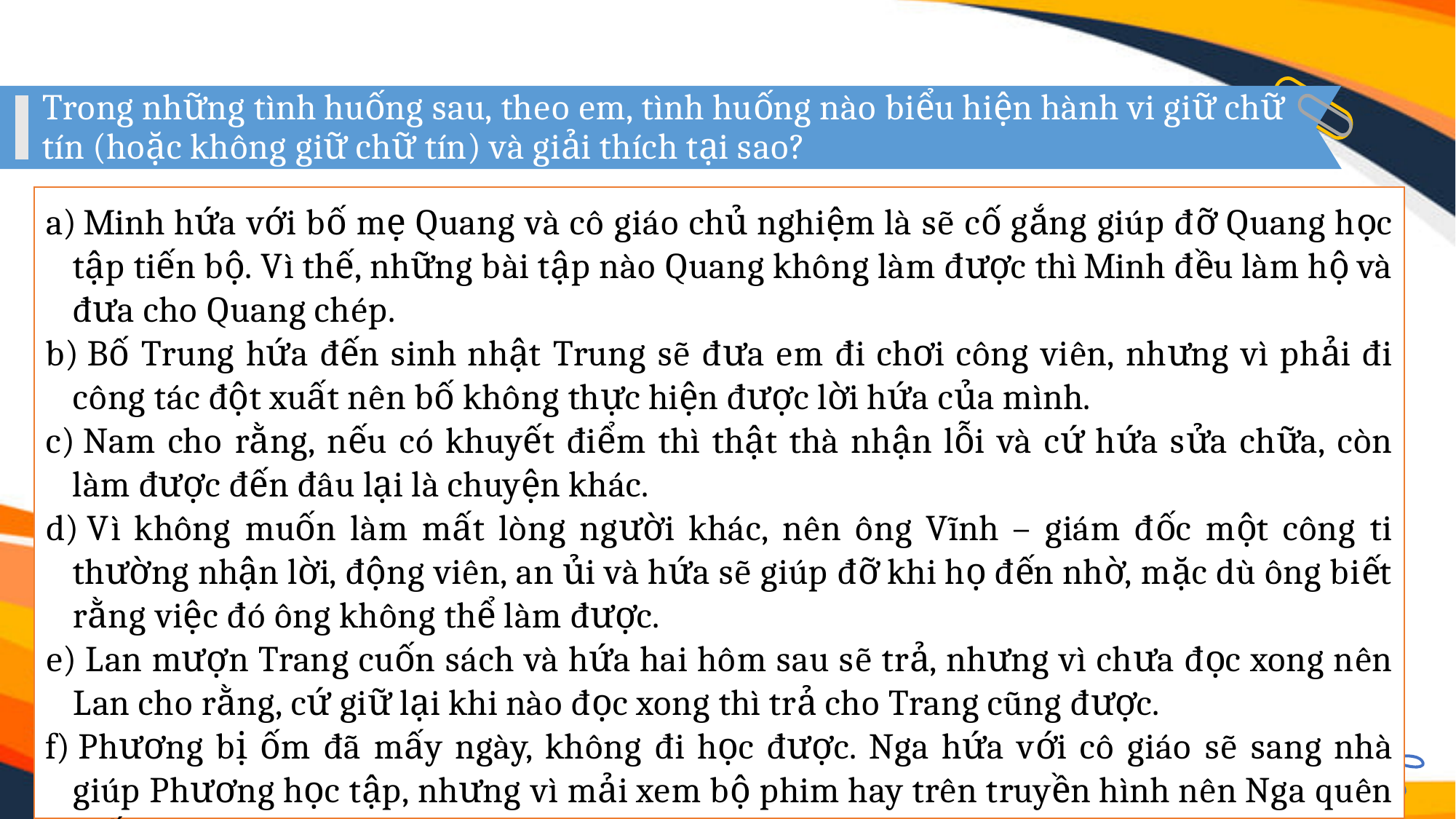

# Trong những tình huống sau, theo em, tình huống nào biểu hiện hành vi giữ chữ tín (hoặc không giữ chữ tín) và giải thích tại sao?
a) Minh hứa với bố mẹ Quang và cô giáo chủ nghiệm là sẽ cố gắng giúp đỡ Quang học tập tiến bộ. Vì thế, những bài tập nào Quang không làm được thì Minh đều làm hộ và đưa cho Quang chép.
b) Bố Trung hứa đến sinh nhật Trung sẽ đưa em đi chơi công viên, nhưng vì phải đi công tác đột xuất nên bố không thực hiện được lời hứa của mình.
c) Nam cho rằng, nếu có khuyết điểm thì thật thà nhận lỗi và cứ hứa sửa chữa, còn làm được đến đâu lại là chuyện khác.
d) Vì không muốn làm mất lòng người khác, nên ông Vĩnh – giám đốc một công ti thường nhận lời, động viên, an ủi và hứa sẽ giúp đỡ khi họ đến nhờ, mặc dù ông biết rằng việc đó ông không thể làm được.
e) Lan mượn Trang cuốn sách và hứa hai hôm sau sẽ trả, nhưng vì chưa đọc xong nên Lan cho rằng, cứ giữ lại khi nào đọc xong thì trả cho Trang cũng được.
f) Phương bị ốm đã mấy ngày, không đi học được. Nga hứa với cô giáo sẽ sang nhà giúp Phương học tập, nhưng vì mải xem bộ phim hay trên truyền hình nên Nga quên mất.